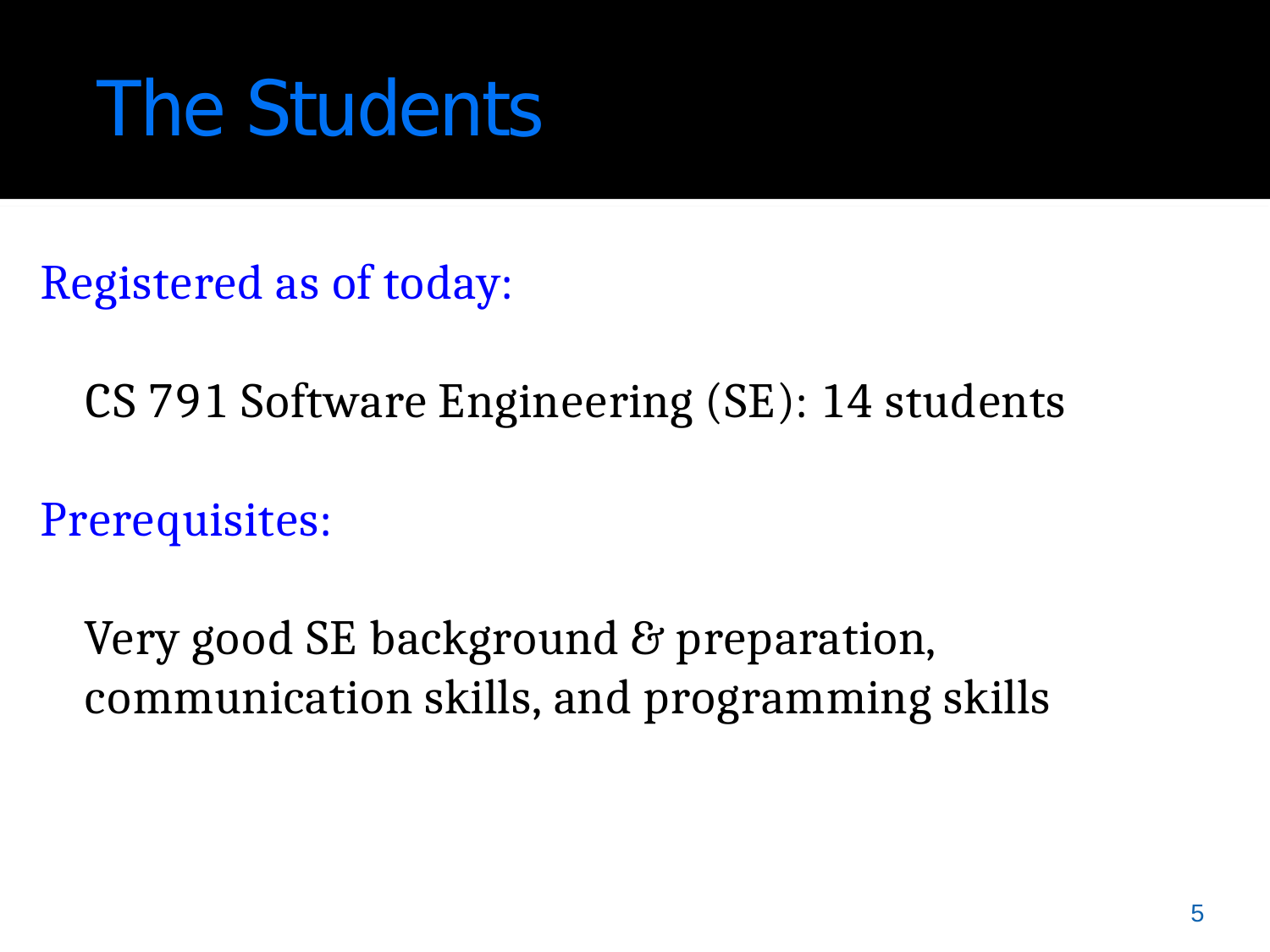

# The Students

Registered as of today:

	CS 791 Software Engineering (SE): 14 students

Prerequisites:

	Very good SE background & preparation, communication skills, and programming skills
5